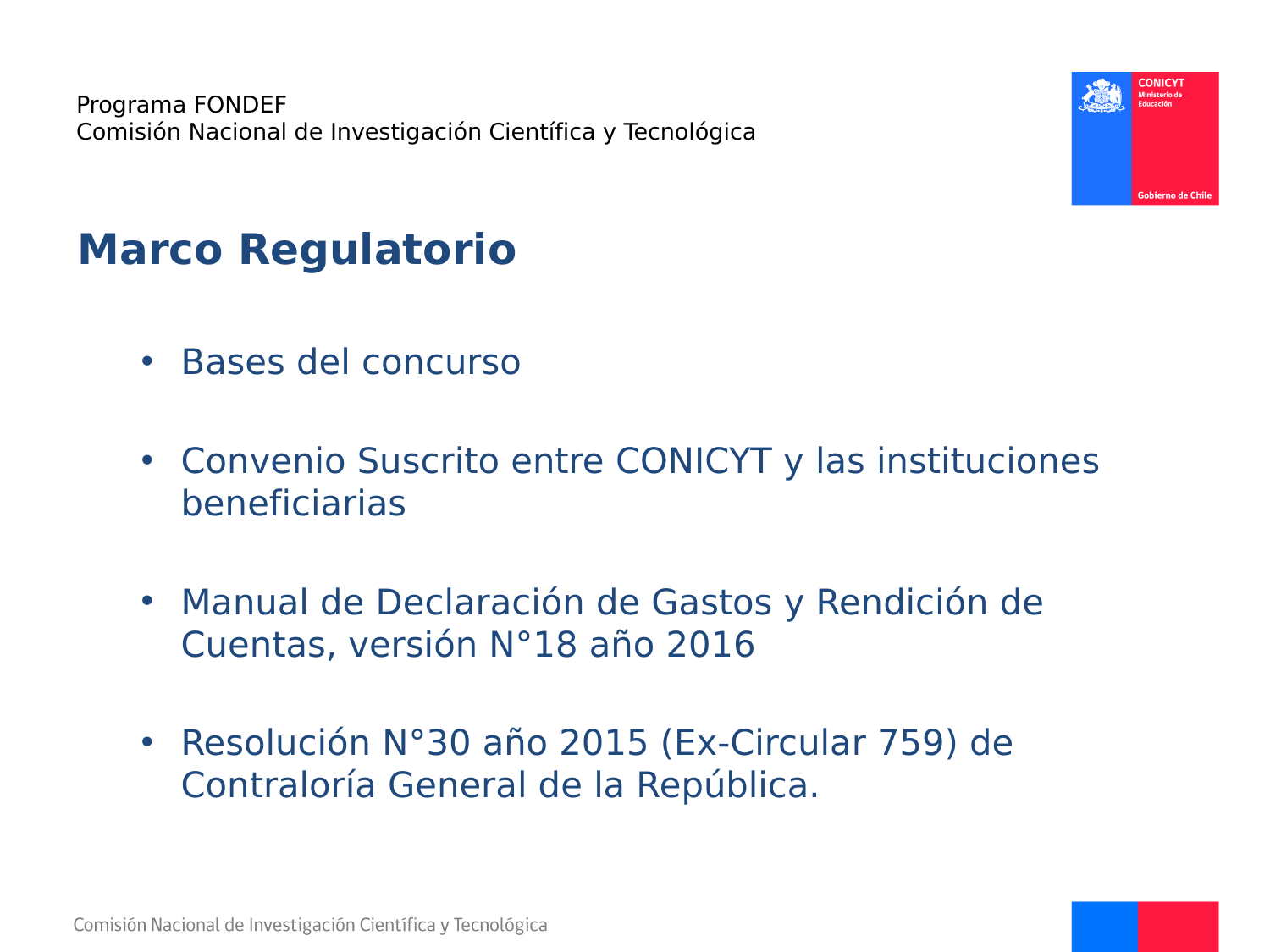

# Programa FONDEF Comisión Nacional de Investigación Científica y Tecnológica
Marco Regulatorio

Bases del concurso

Convenio Suscrito entre CONICYT y las instituciones beneficiarias

Manual de Declaración de Gastos y Rendición de Cuentas, versión N°18 año 2016

Resolución N°30 año 2015 (Ex-Circular 759) de Contraloría General de la República.